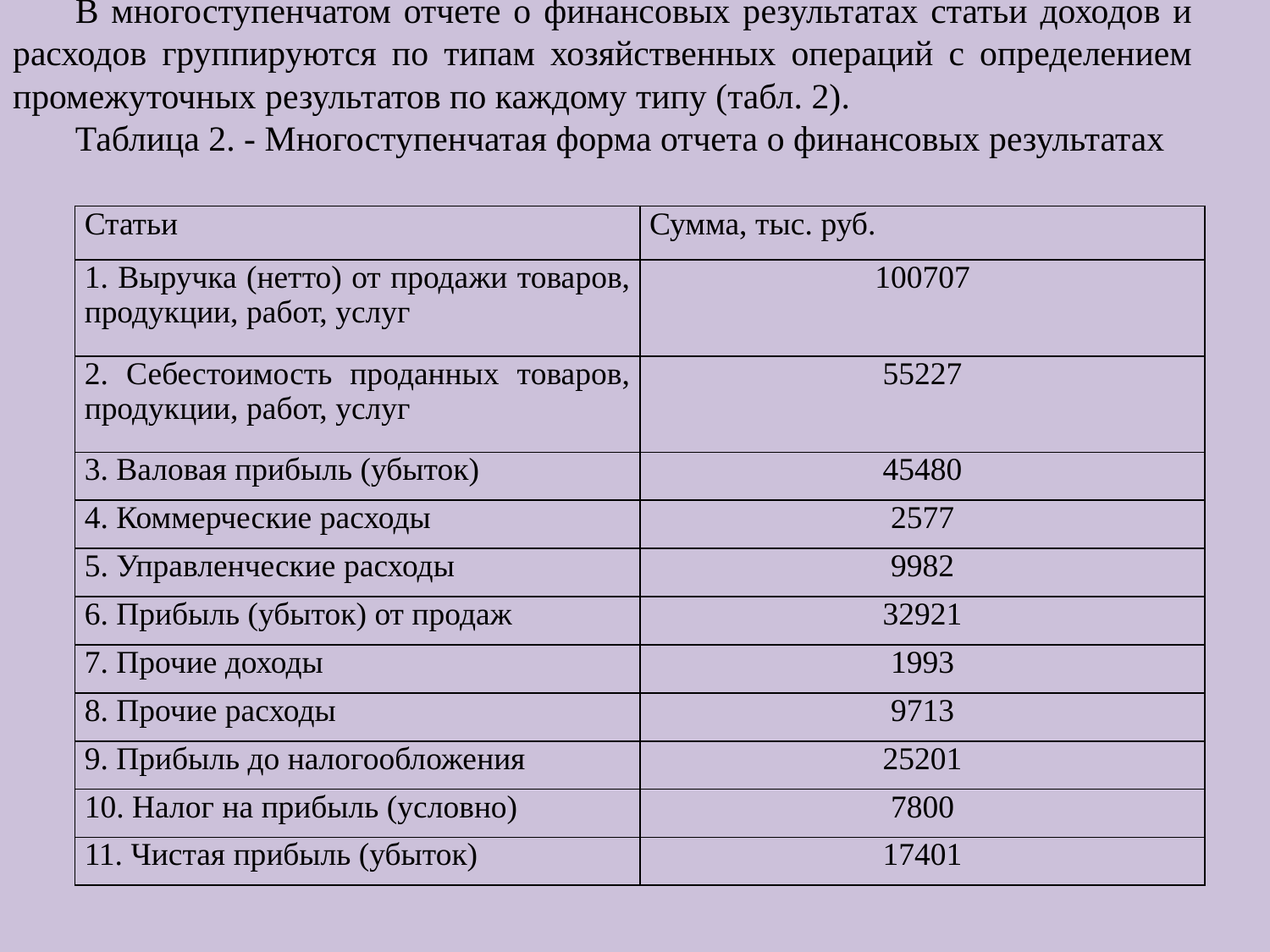

В многоступенчатом отчете о финансовых результатах статьи доходов и расходов группируются по типам хозяйственных операций с определением промежуточных результатов по каждому типу (табл. 2).
Таблица 2. - Многоступенчатая форма отчета о финансовых результатах
| Статьи | Сумма, тыс. руб. |
| --- | --- |
| 1. Выручка (нетто) от продажи товаров, продукции, работ, услуг | 100707 |
| 2. Себестоимость проданных товаров, продукции, работ, услуг | 55227 |
| 3. Валовая прибыль (убыток) | 45480 |
| 4. Коммерческие расходы | 2577 |
| 5. Управленческие расходы | 9982 |
| 6. Прибыль (убыток) от продаж | 32921 |
| 7. Прочие доходы | 1993 |
| 8. Прочие расходы | 9713 |
| 9. Прибыль до налогообложения | 25201 |
| 10. Налог на прибыль (условно) | 7800 |
| 11. Чистая прибыль (убыток) | 17401 |